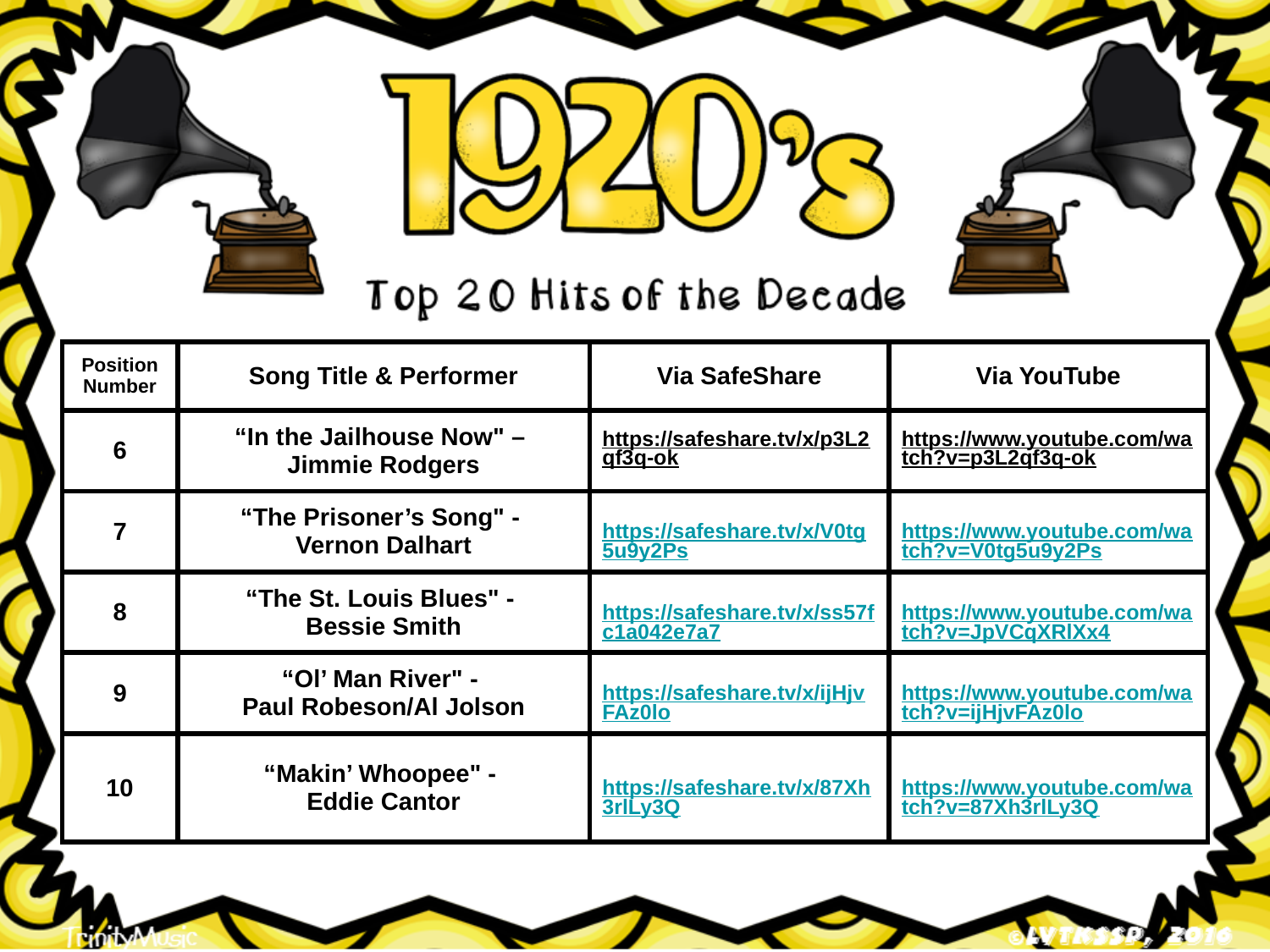

| Position Number | Song Title & Performer | Via SafeShare | Via YouTube |
| --- | --- | --- | --- |
| 6 | “In the Jailhouse Now" – Jimmie Rodgers | https://safeshare.tv/x/p3L2qf3q-ok | https://www.youtube.com/watch?v=p3L2qf3q-ok |
| 7 | “The Prisoner’s Song" - Vernon Dalhart | https://safeshare.tv/x/V0tg5u9y2Ps | https://www.youtube.com/watch?v=V0tg5u9y2Ps |
| 8 | “The St. Louis Blues" - Bessie Smith | https://safeshare.tv/x/ss57fc1a042e7a7 | https://www.youtube.com/watch?v=JpVCqXRlXx4 |
| 9 | “Ol’ Man River" - Paul Robeson/Al Jolson | https://safeshare.tv/x/ijHjvFAz0lo | https://www.youtube.com/watch?v=ijHjvFAz0lo |
| 10 | “Makin’ Whoopee" - Eddie Cantor | https://safeshare.tv/x/87Xh3rlLy3Q | https://www.youtube.com/watch?v=87Xh3rlLy3Q |